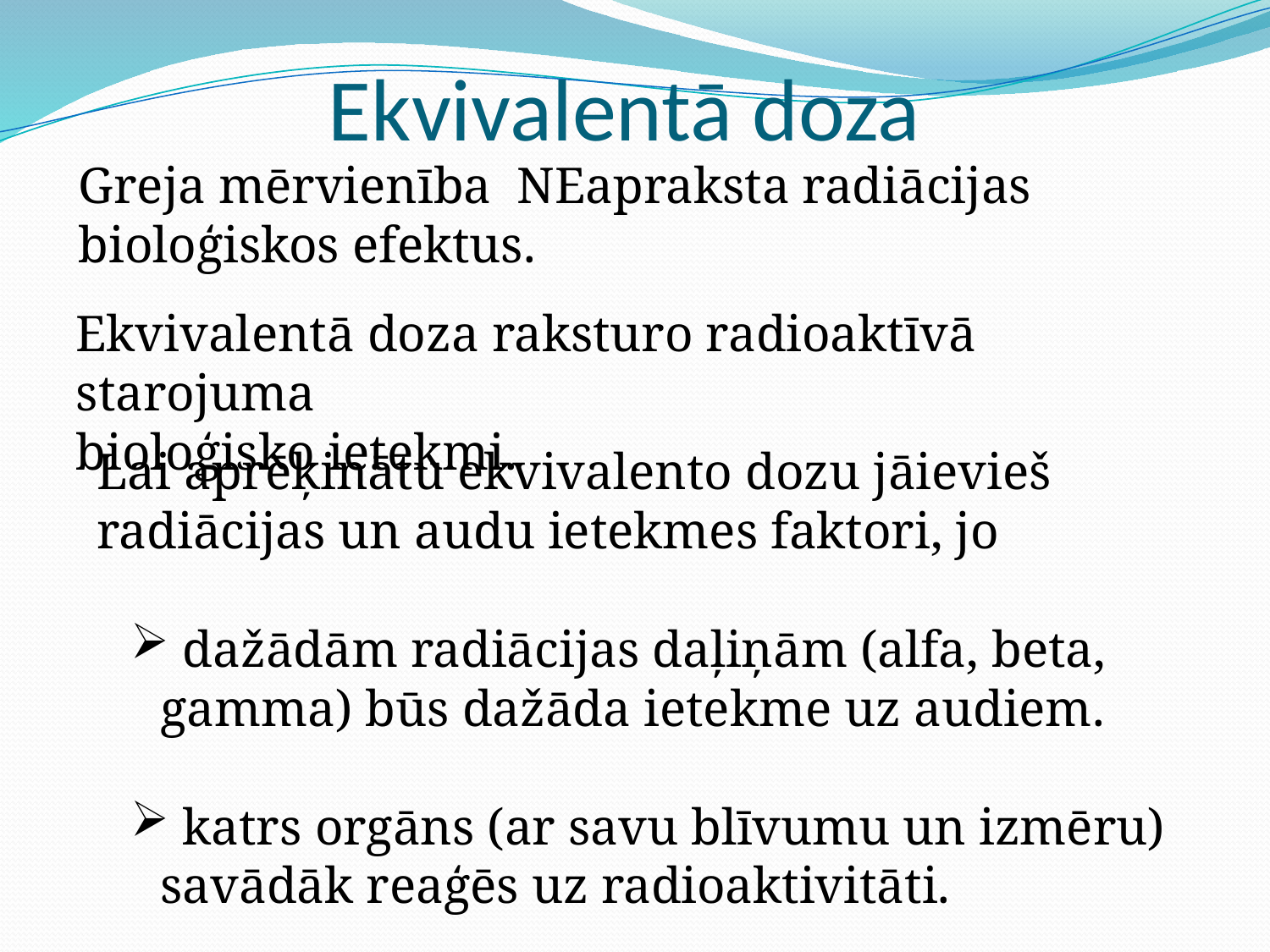

# Ekvivalentā doza
Greja mērvienība  NEapraksta radiācijas
bioloģiskos efektus.
Ekvivalentā doza raksturo radioaktīvā starojuma
bioloģisko ietekmi.
Lai aprēķinātu ekvivalento dozu jāievieš radiācijas un audu ietekmes faktori, jo

 dažādām radiācijas daļiņām (alfa, beta, gamma) būs dažāda ietekme uz audiem.

 katrs orgāns (ar savu blīvumu un izmēru) savādāk reaģēs uz radioaktivitāti.